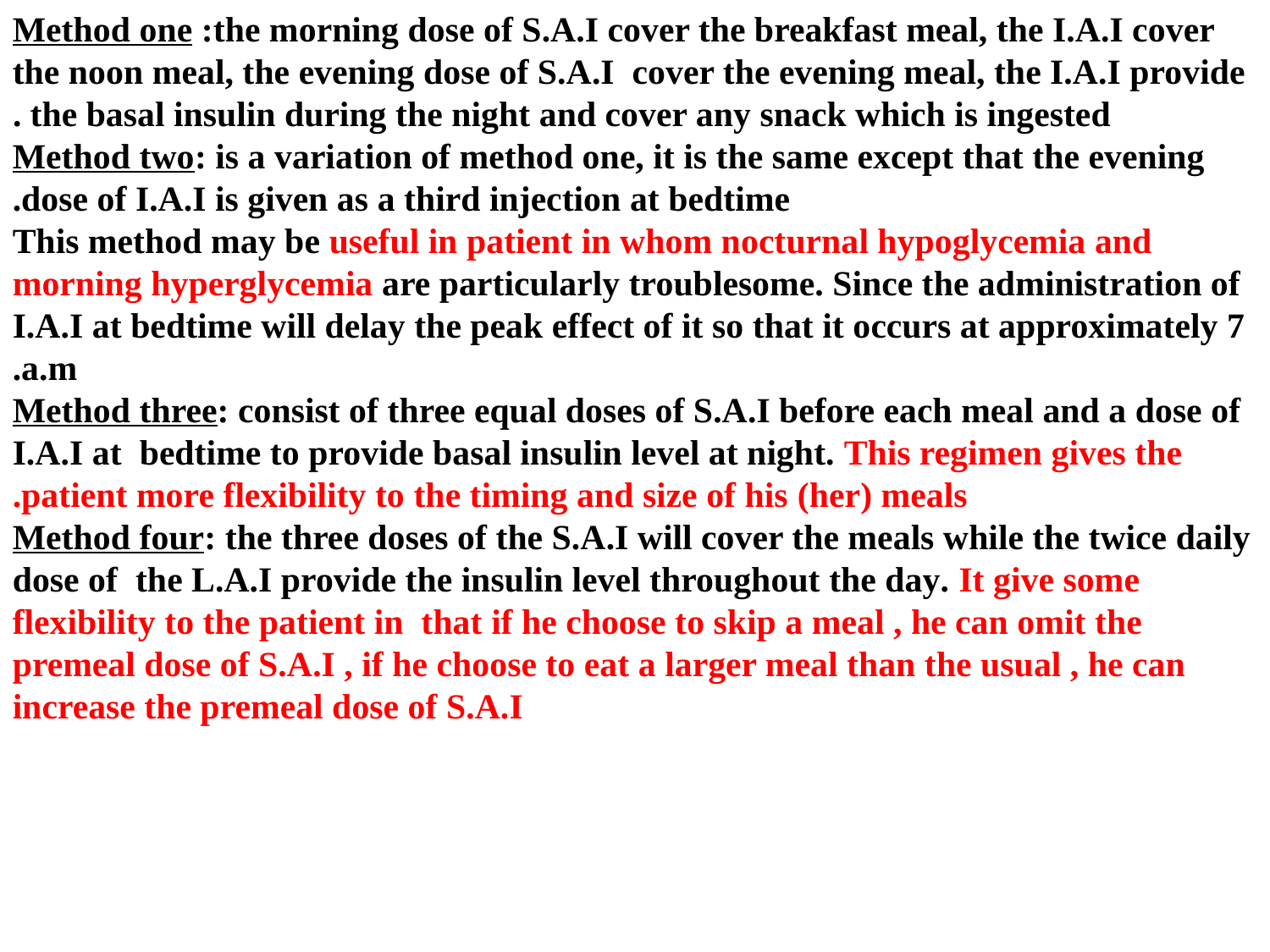

Method one :the morning dose of S.A.I cover the breakfast meal, the I.A.I cover the noon meal, the evening dose of S.A.I  cover the evening meal, the I.A.I provide the basal insulin during the night and cover any snack which is ingested .
Method two: is a variation of method one, it is the same except that the evening dose of I.A.I is given as a third injection at bedtime.
This method may be useful in patient in whom nocturnal hypoglycemia and morning hyperglycemia are particularly troublesome. Since the administration of I.A.I at bedtime will delay the peak effect of it so that it occurs at approximately 7 a.m.
Method three: consist of three equal doses of S.A.I before each meal and a dose of I.A.I at  bedtime to provide basal insulin level at night. This regimen gives the patient more flexibility to the timing and size of his (her) meals.
Method four: the three doses of the S.A.I will cover the meals while the twice daily dose of  the L.A.I provide the insulin level throughout the day. It give some flexibility to the patient in  that if he choose to skip a meal , he can omit the premeal dose of S.A.I , if he choose to eat a larger meal than the usual , he can increase the premeal dose of S.A.I